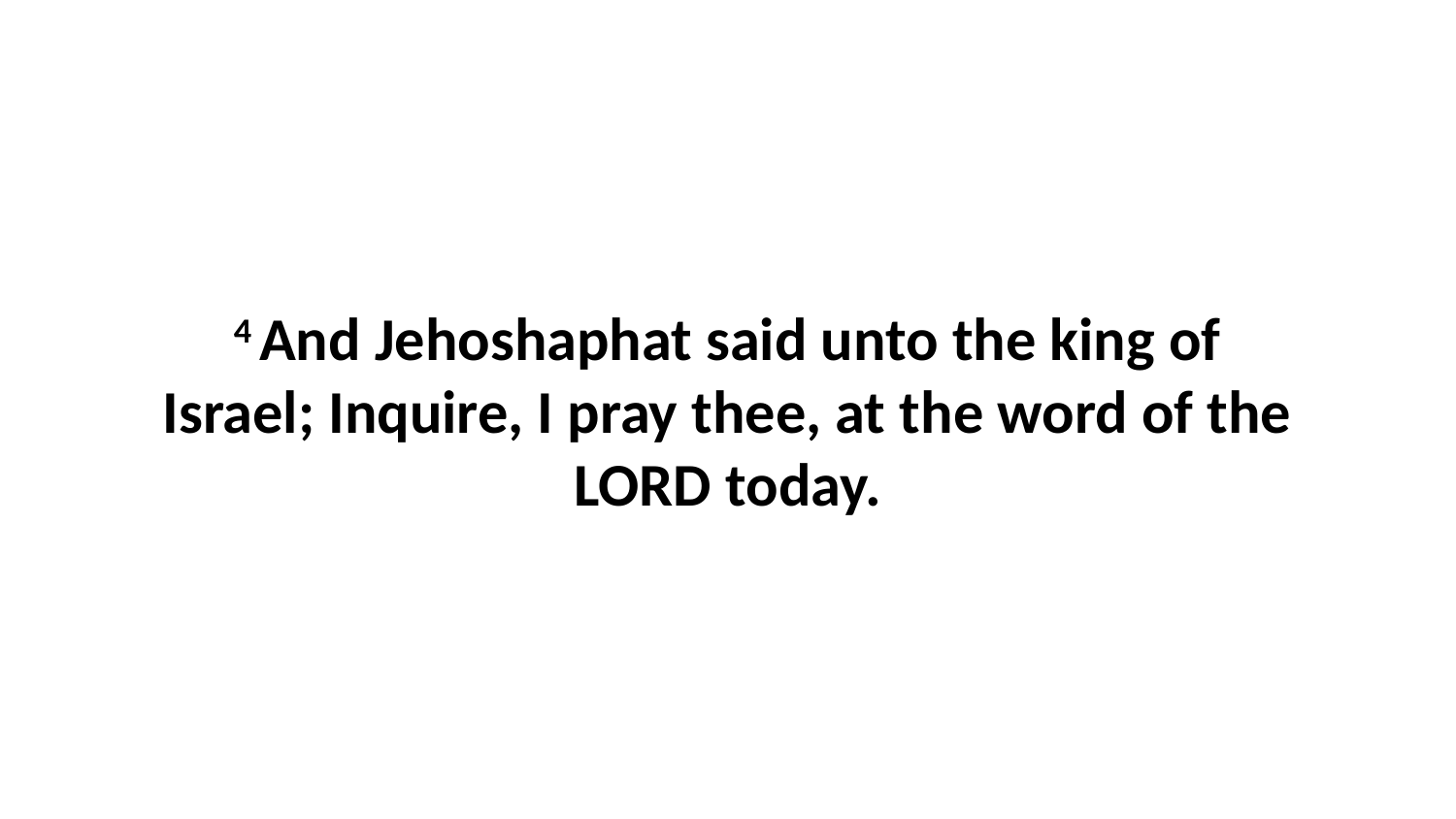

4 And Jehoshaphat said unto the king of Israel; Inquire, I pray thee, at the word of the LORD today.